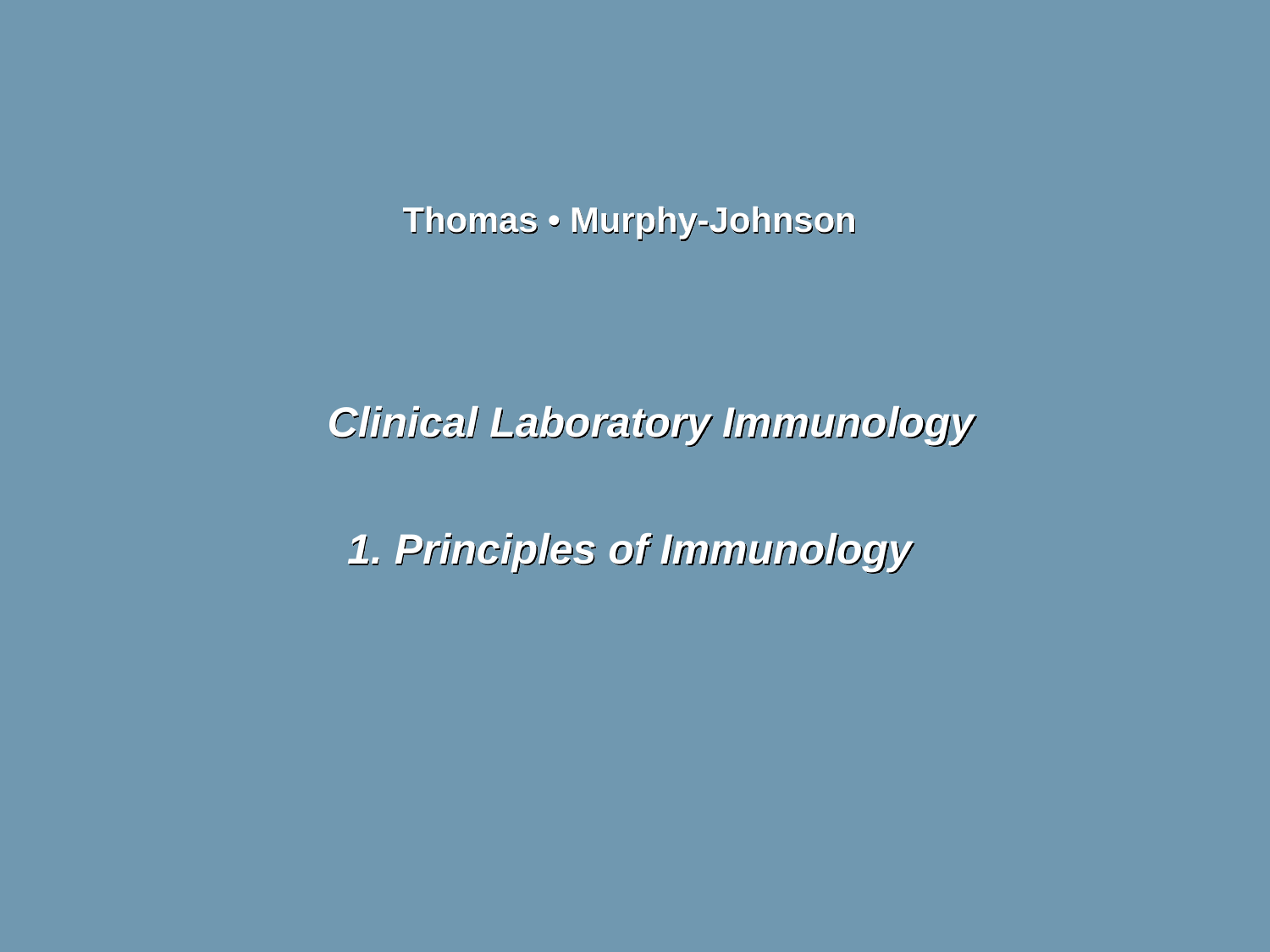

Thomas • Murphy-Johnson
Clinical Laboratory Immunology
1. Principles of Immunology